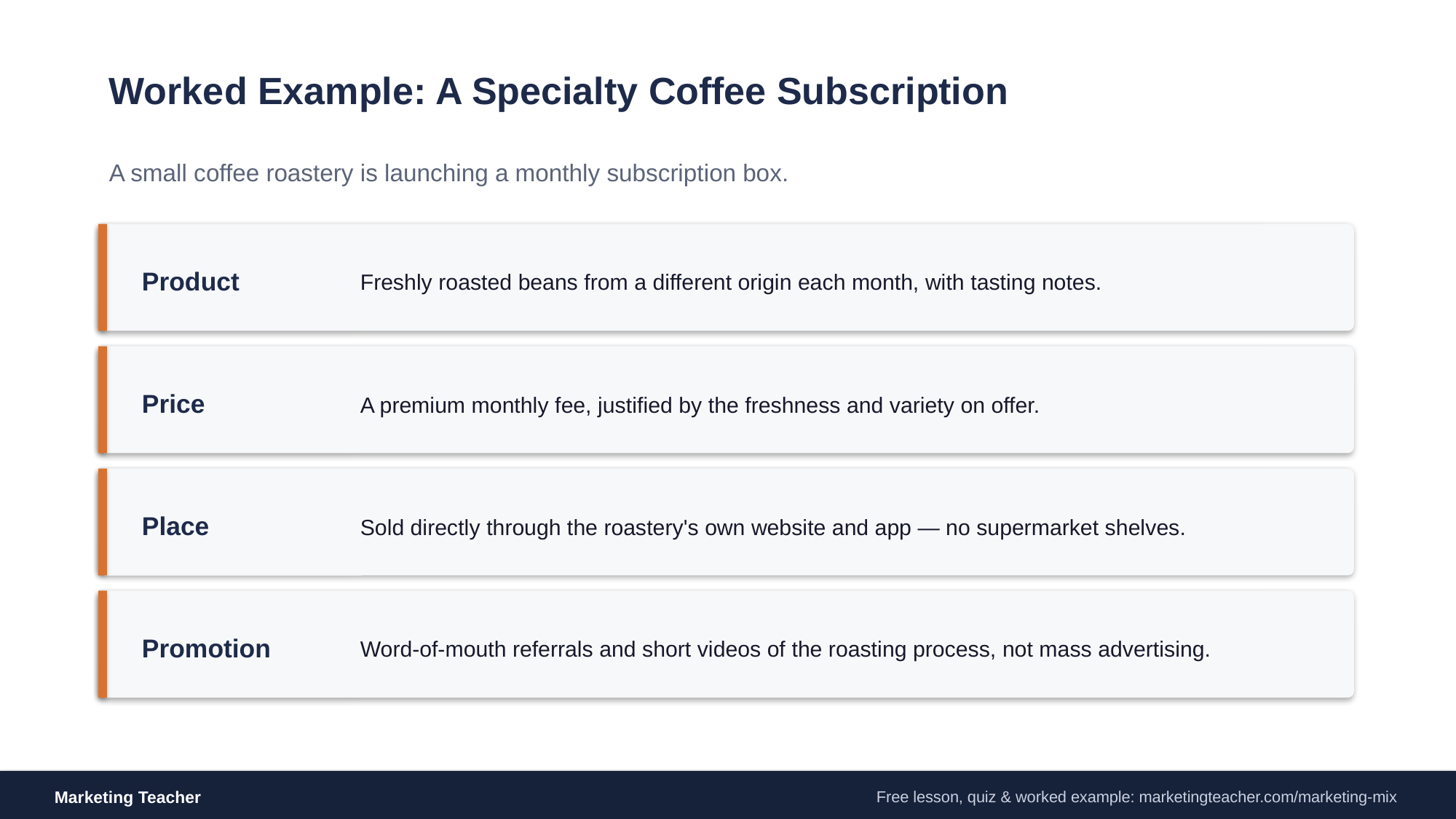

Worked Example: A Specialty Coffee Subscription
A small coffee roastery is launching a monthly subscription box.

Freshly roasted beans from a different origin each month, with tasting notes.
Product

A premium monthly fee, justified by the freshness and variety on offer.
Price

Sold directly through the roastery's own website and app — no supermarket shelves.
Place

Word-of-mouth referrals and short videos of the roasting process, not mass advertising.
Promotion

Marketing Teacher
Free lesson, quiz & worked example: marketingteacher.com/marketing-mix